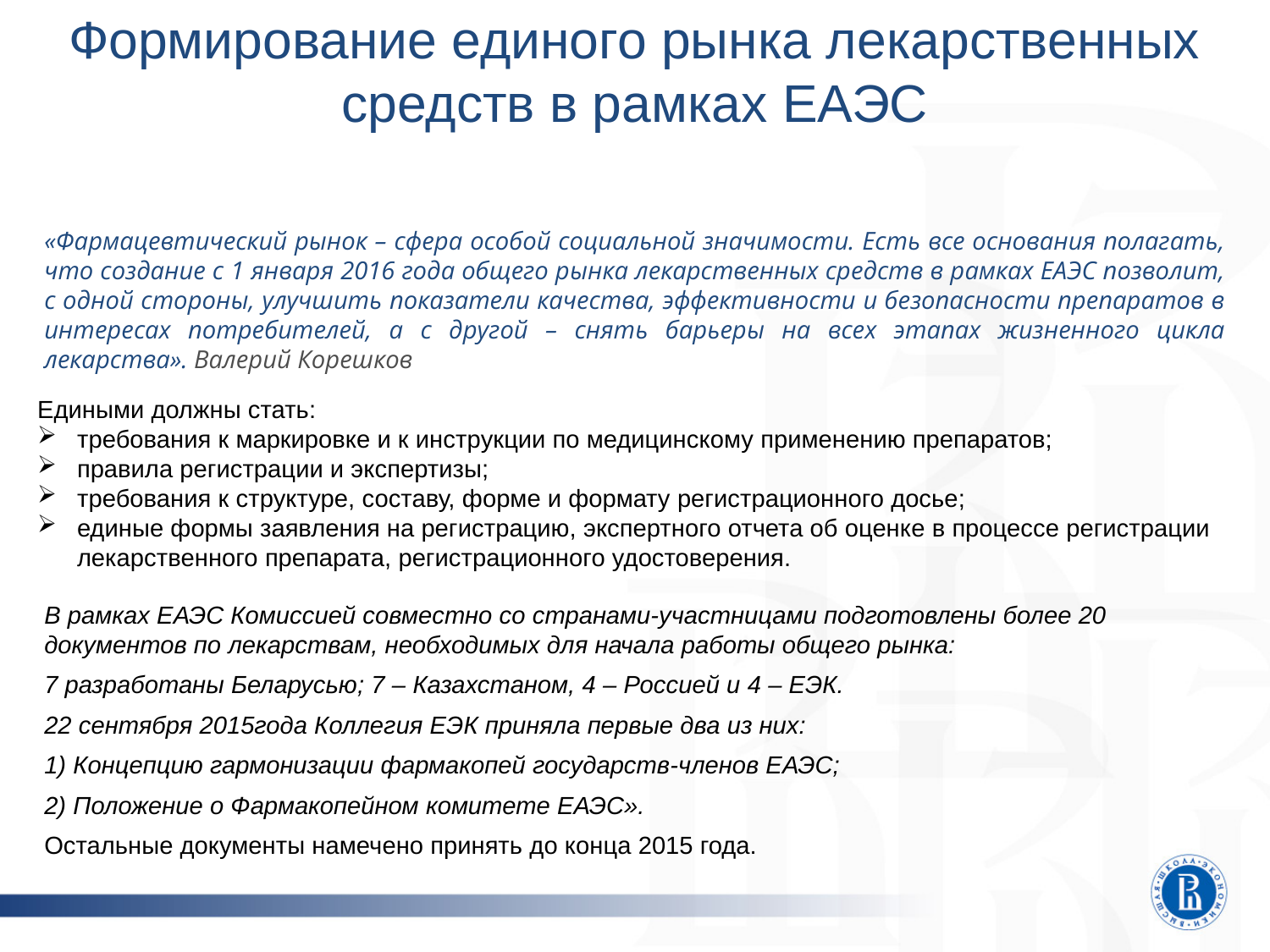

Формирование единого рынка лекарственных средств в рамках ЕАЭС
«Фармацевтический рынок – сфера особой социальной значимости. Есть все основания полагать, что создание с 1 января 2016 года общего рынка лекарственных средств в рамках ЕАЭС позволит, с одной стороны, улучшить показатели качества, эффективности и безопасности препаратов в интересах потребителей, а с другой – снять барьеры на всех этапах жизненного цикла лекарства». Валерий Корешков
Едиными должны стать:
требования к маркировке и к инструкции по медицинскому применению препаратов;
правила регистрации и экспертизы;
требования к структуре, составу, форме и формату регистрационного досье;
единые формы заявления на регистрацию, экспертного отчета об оценке в процессе регистрации лекарственного препарата, регистрационного удостоверения.
В рамках ЕАЭС Комиссией совместно со странами-участницами подготовлены более 20 документов по лекарствам, необходимых для начала работы общего рынка:
7 разработаны Беларусью; 7 – Казахстаном, 4 – Россией и 4 – ЕЭК.
22 сентября 2015года Коллегия ЕЭК приняла первые два из них:
1) Концепцию гармонизации фармакопей государств-членов ЕАЭС;
2) Положение о Фармакопейном комитете ЕАЭС».
Остальные документы намечено принять до конца 2015 года.